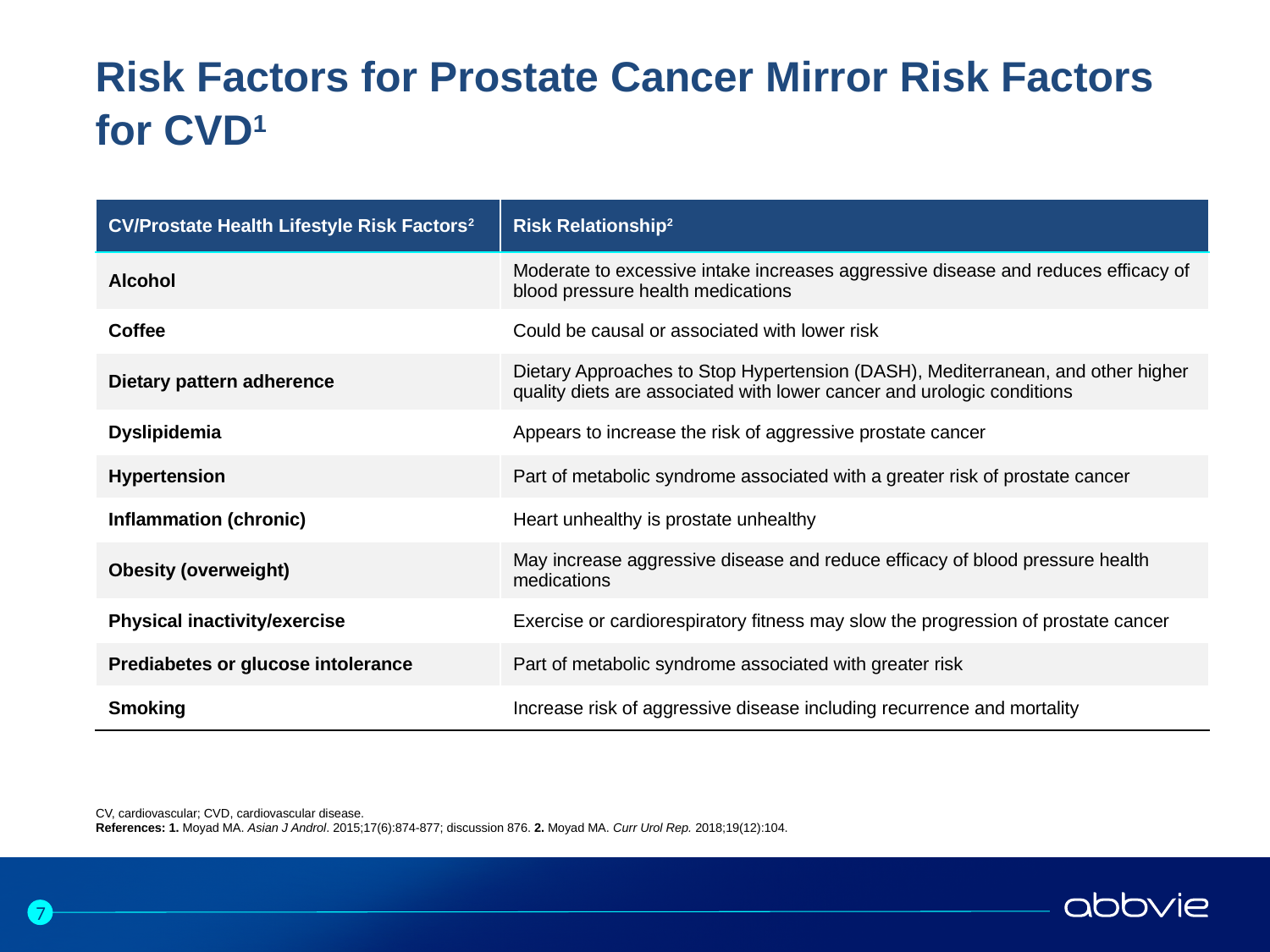

# Risk Factors for Prostate Cancer Mirror Risk Factors for CVD1
| CV/Prostate Health Lifestyle Risk Factors2 | Risk Relationship2 |
| --- | --- |
| Alcohol | Moderate to excessive intake increases aggressive disease and reduces efficacy of blood pressure health medications |
| Coffee | Could be causal or associated with lower risk |
| Dietary pattern adherence | Dietary Approaches to Stop Hypertension (DASH), Mediterranean, and other higher quality diets are associated with lower cancer and urologic conditions |
| Dyslipidemia | Appears to increase the risk of aggressive prostate cancer |
| Hypertension | Part of metabolic syndrome associated with a greater risk of prostate cancer |
| Inflammation (chronic) | Heart unhealthy is prostate unhealthy |
| Obesity (overweight) | May increase aggressive disease and reduce efficacy of blood pressure health medications |
| Physical inactivity/exercise | Exercise or cardiorespiratory fitness may slow the progression of prostate cancer |
| Prediabetes or glucose intolerance | Part of metabolic syndrome associated with greater risk |
| Smoking | Increase risk of aggressive disease including recurrence and mortality |
CV, cardiovascular; CVD, cardiovascular disease.
References: 1. Moyad MA. Asian J Androl. 2015;17(6):874-877; discussion 876. 2. Moyad MA. Curr Urol Rep. 2018;19(12):104.
7